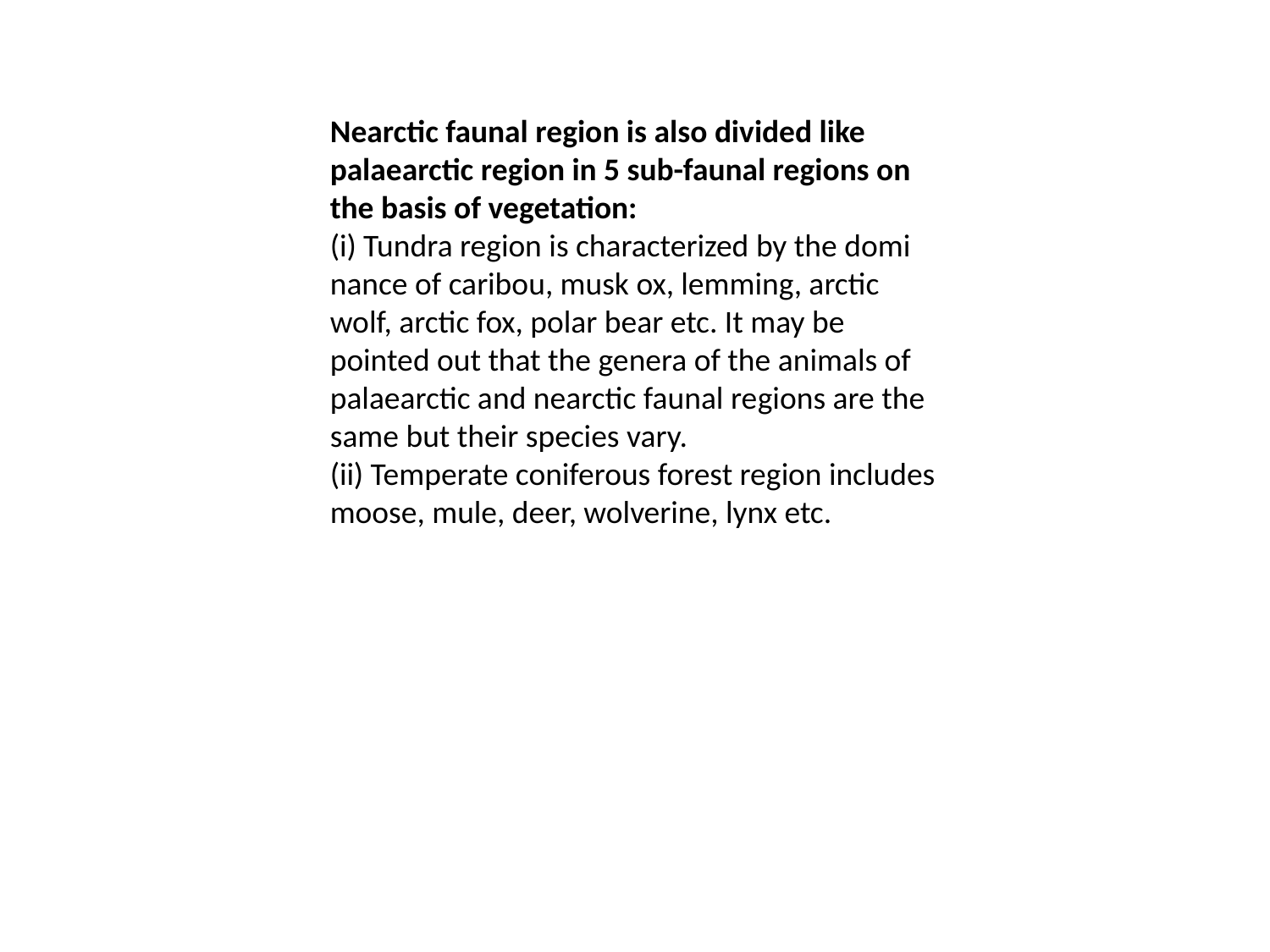

Nearctic faunal region is also divided like palaearctic region in 5 sub-faunal regions on the basis of vegetation:
(i) Tundra region is characterized by the domi­nance of caribou, musk ox, lemming, arctic wolf, arctic fox, polar bear etc. It may be pointed out that the genera of the animals of palaearctic and nearctic faunal re­gions are the same but their species vary.
(ii) Temperate coniferous forest region includes moose, mule, deer, wolverine, lynx etc.